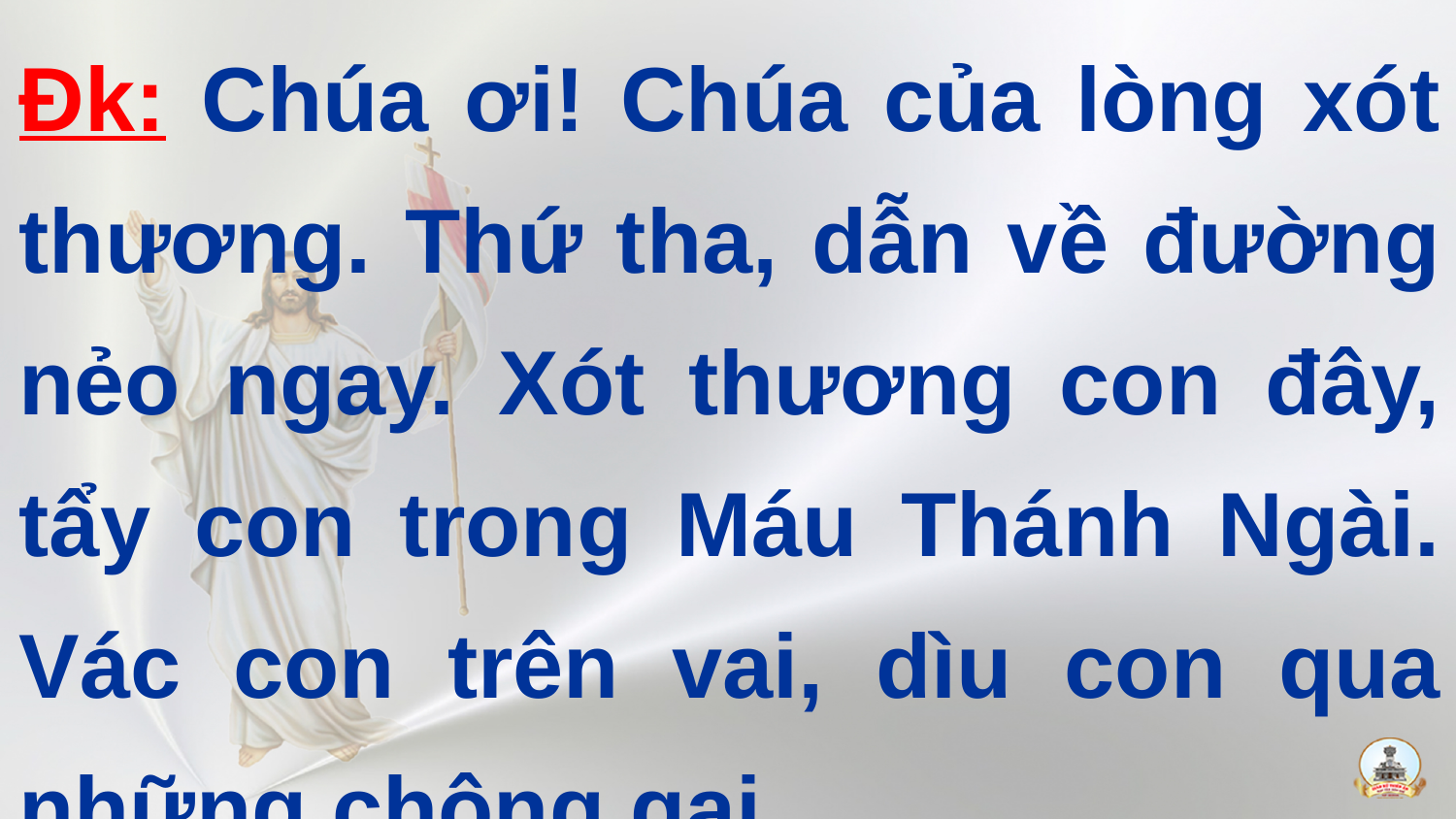

Đk: Chúa ơi! Chúa của lòng xót thương. Thứ tha, dẫn về đường nẻo ngay. Xót thương con đây, tẩy con trong Máu Thánh Ngài. Vác con trên vai, dìu con qua những chông gai.